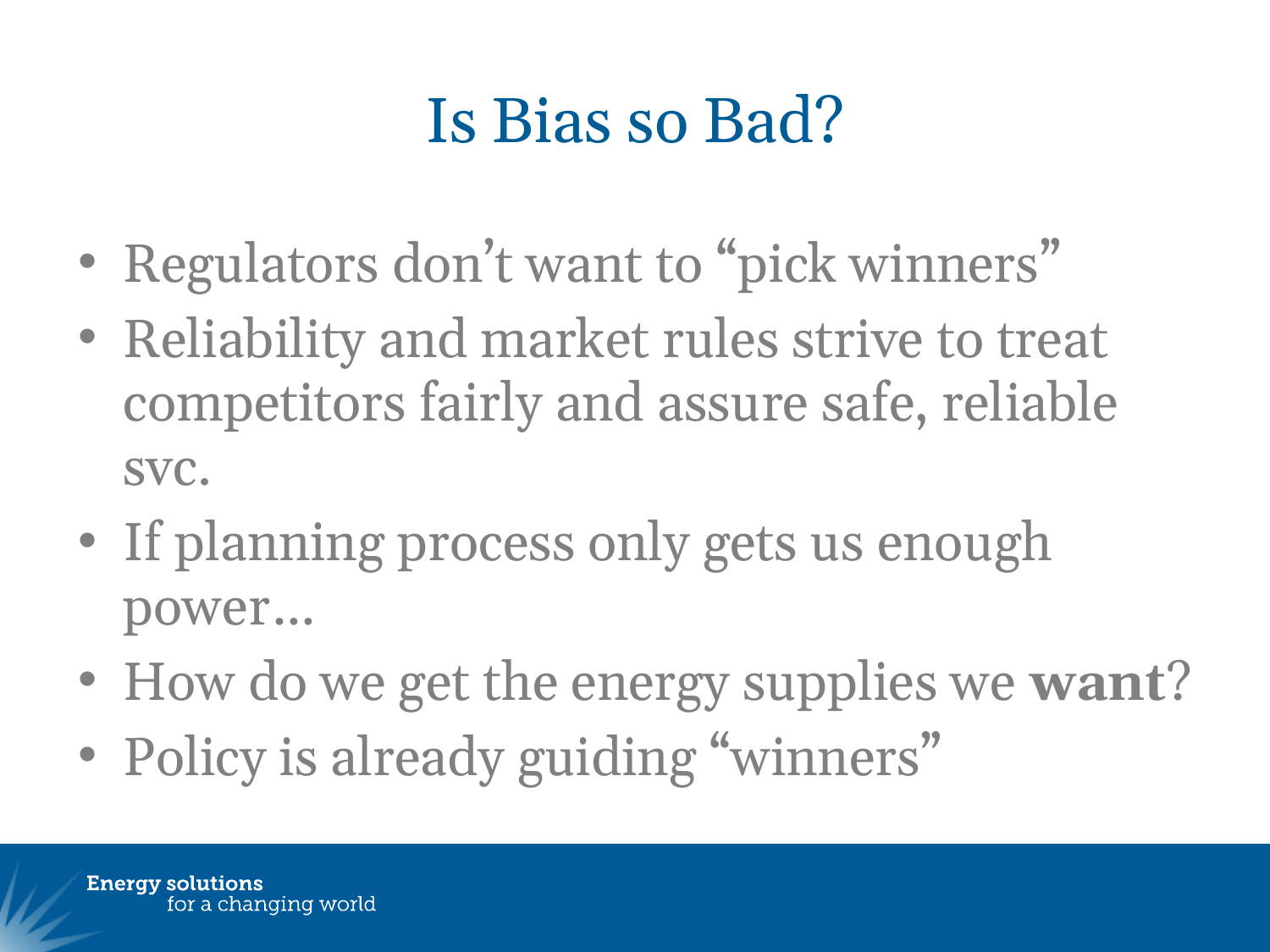

# Is Bias so Bad?
Regulators don’t want to “pick winners”
Reliability and market rules strive to treat competitors fairly and assure safe, reliable svc.
If planning process only gets us enough power…
How do we get the energy supplies we want?
Policy is already guiding “winners”